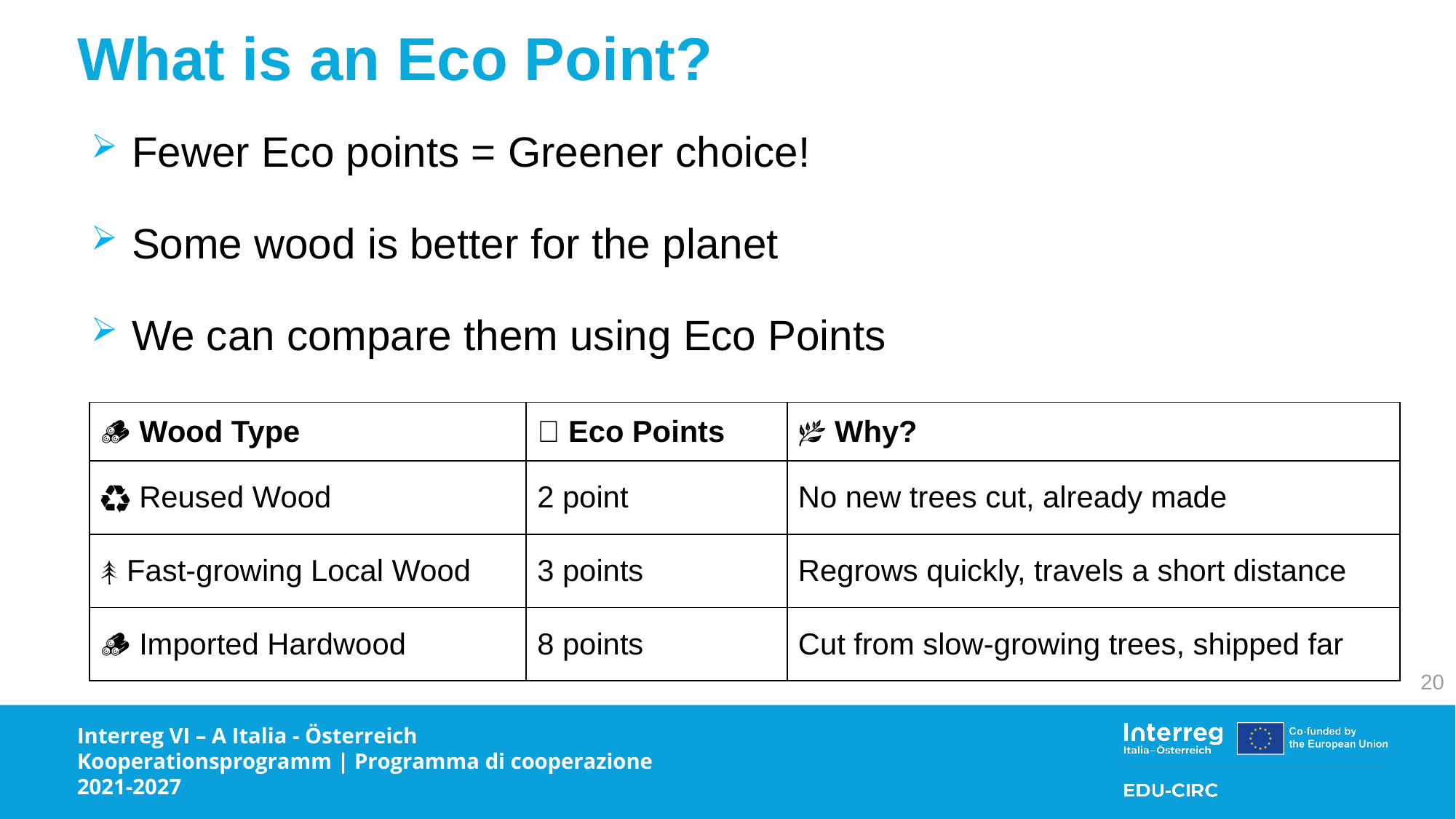

# What is an Eco Point?
Fewer Eco points = Greener choice!
Some wood is better for the planet
We can compare them using Eco Points

| 🪵 Wood Type | 🧮 Eco Points | 🌿 Why? |
| --- | --- | --- |
| ♻️ Reused Wood | 2 point | No new trees cut, already made |
| 🌲 Fast-growing Local Wood | 3 points | Regrows quickly, travels a short distance |
| 🪵 Imported Hardwood | 8 points | Cut from slow-growing trees, shipped far |
20